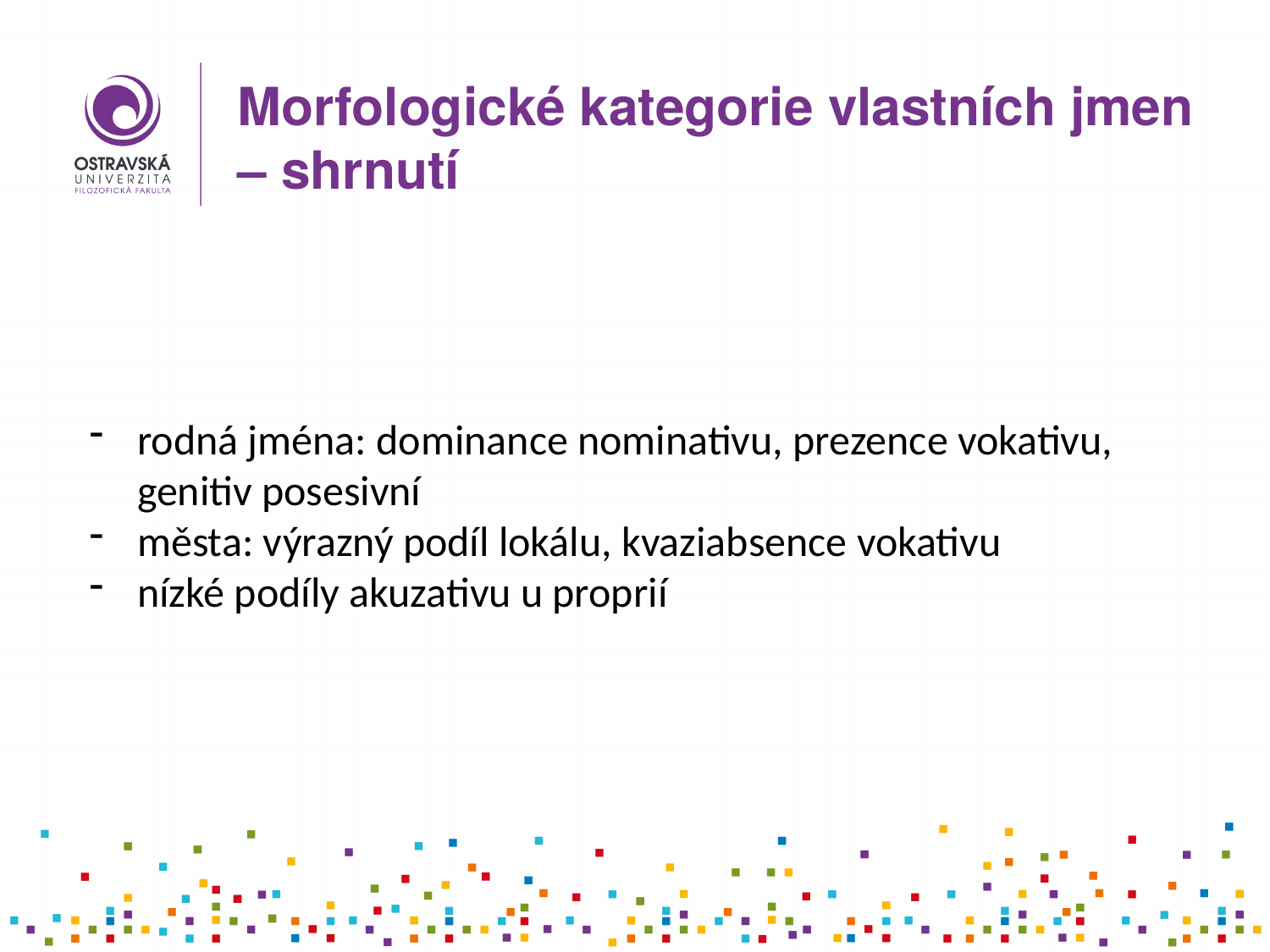

# Morfologické kategorie vlastních jmen – shrnutí
rodná jména: dominance nominativu, prezence vokativu, genitiv posesivní
města: výrazný podíl lokálu, kvaziabsence vokativu
nízké podíly akuzativu u proprií